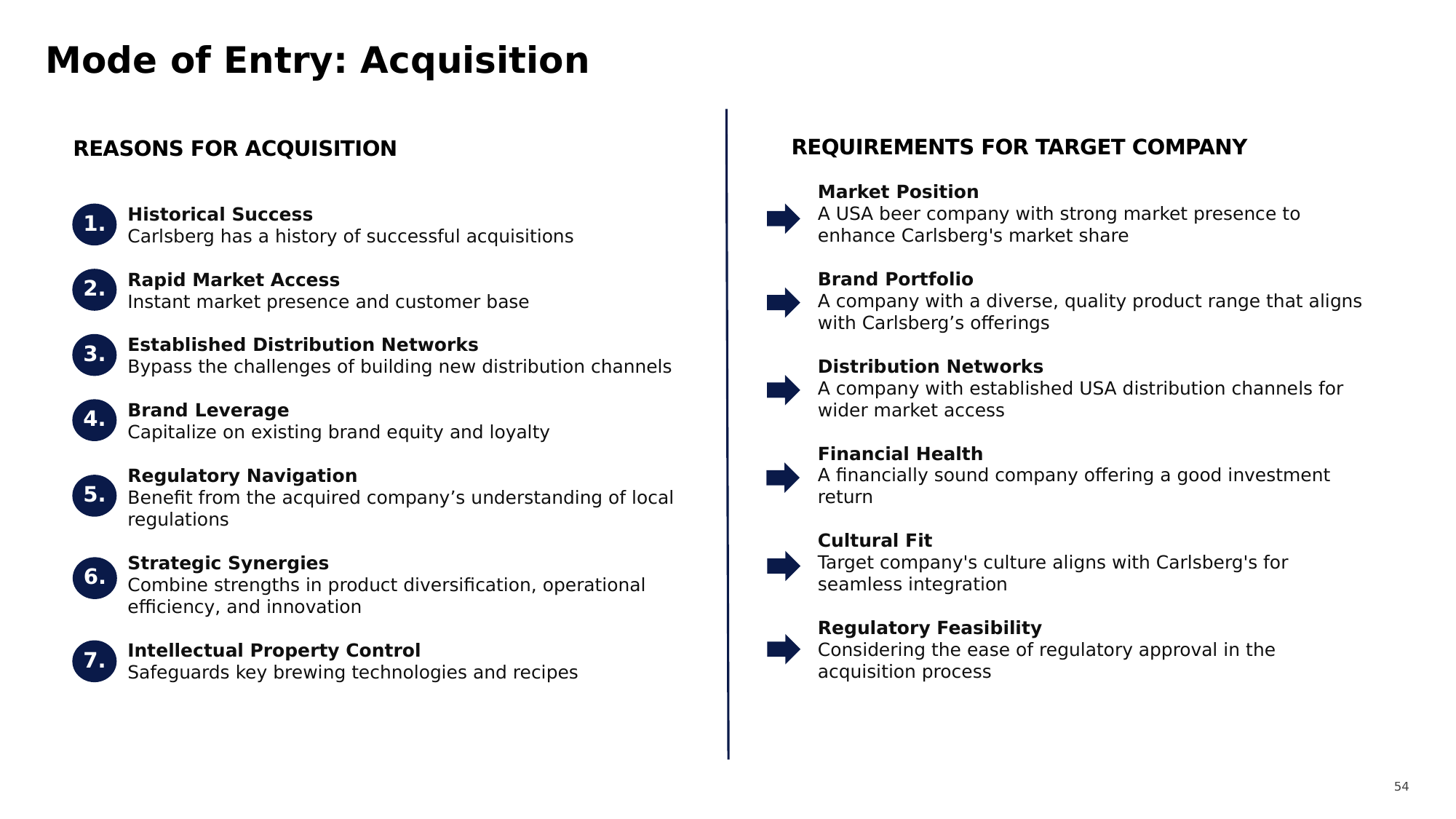

# Mode of Entry: Acquisition
REQUIREMENTS FOR TARGET COMPANY
REASONS FOR ACQUISITION
Market Position
A USA beer company with strong market presence to enhance Carlsberg's market share

Brand Portfolio
A company with a diverse, quality product range that aligns with Carlsberg’s offerings

Distribution Networks
A company with established USA distribution channels for wider market access

Financial Health
A financially sound company offering a good investment return

Cultural Fit
Target company's culture aligns with Carlsberg's for seamless integration

Regulatory Feasibility
Considering the ease of regulatory approval in the acquisition process
Historical Success
Carlsberg has a history of successful acquisitions

Rapid Market Access
Instant market presence and customer base

Established Distribution Networks
Bypass the challenges of building new distribution channels

Brand Leverage
Capitalize on existing brand equity and loyalty

Regulatory Navigation
Benefit from the acquired company’s understanding of local regulations

Strategic Synergies
Combine strengths in product diversification, operational efficiency, and innovation

Intellectual Property Control
Safeguards key brewing technologies and recipes

1.

2.

3.

4.

5.

6.

7.